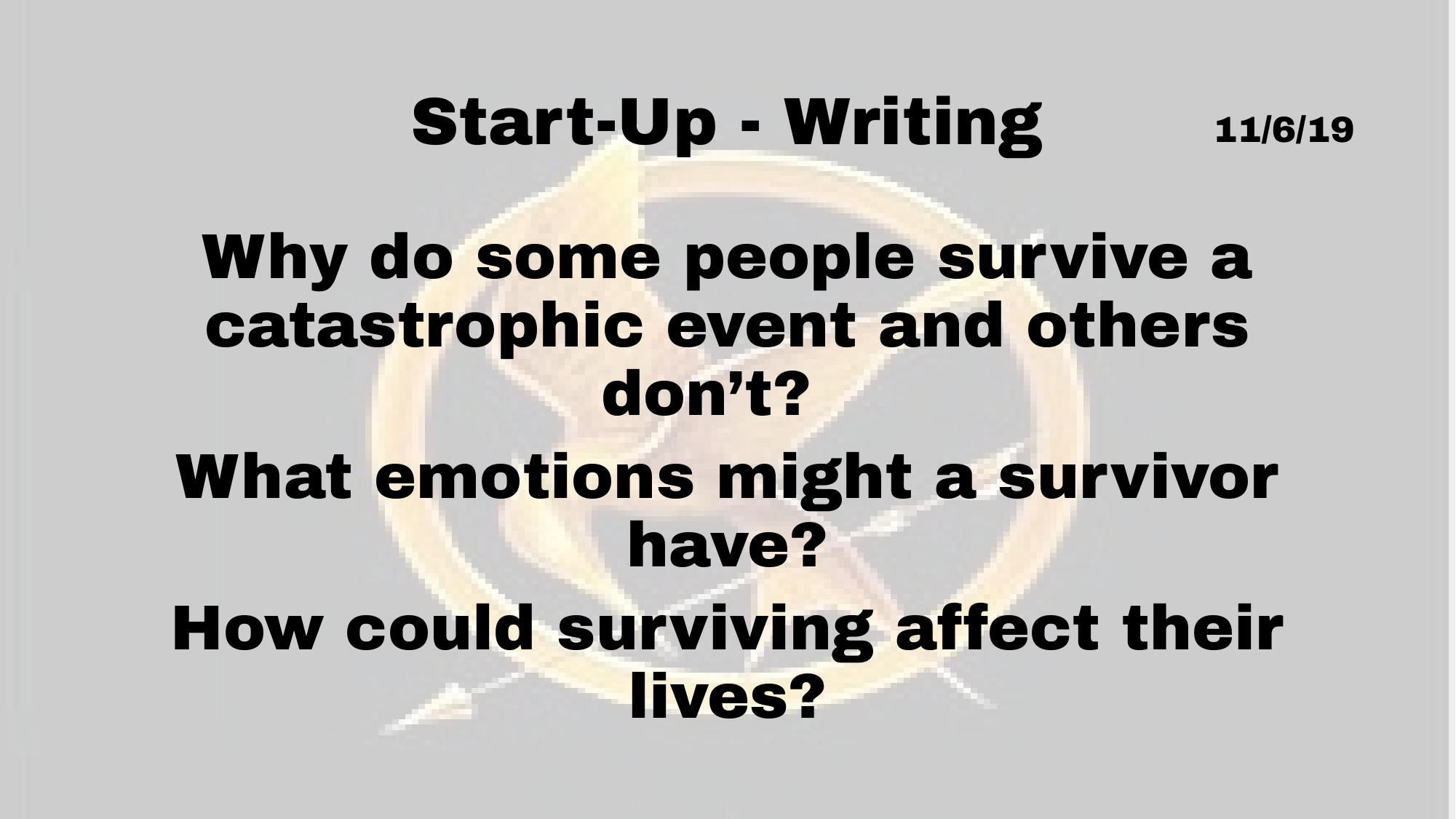

# Start-Up - Writing
11/6/19
Why do some people survive a catastrophic event and others don’t?
What emotions might a survivor have?
How could surviving affect their lives?